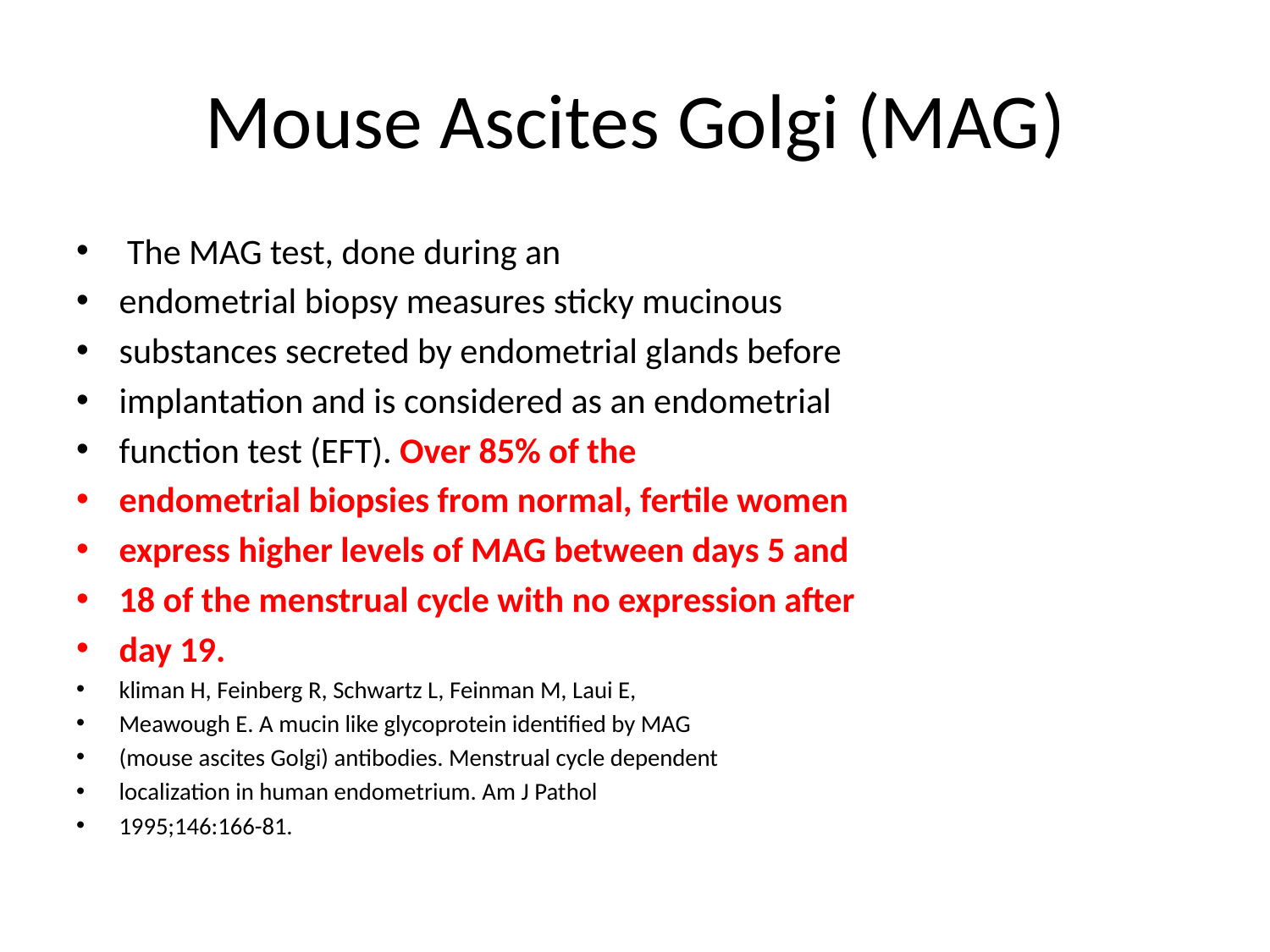

# Mouse Ascites Golgi (MAG)
 The MAG test, done during an
endometrial biopsy measures sticky mucinous
substances secreted by endometrial glands before
implantation and is considered as an endometrial
function test (EFT). Over 85% of the
endometrial biopsies from normal, fertile women
express higher levels of MAG between days 5 and
18 of the menstrual cycle with no expression after
day 19.
kliman H, Feinberg R, Schwartz L, Feinman M, Laui E,
Meawough E. A mucin like glycoprotein identified by MAG
(mouse ascites Golgi) antibodies. Menstrual cycle dependent
localization in human endometrium. Am J Pathol
1995;146:166-81.